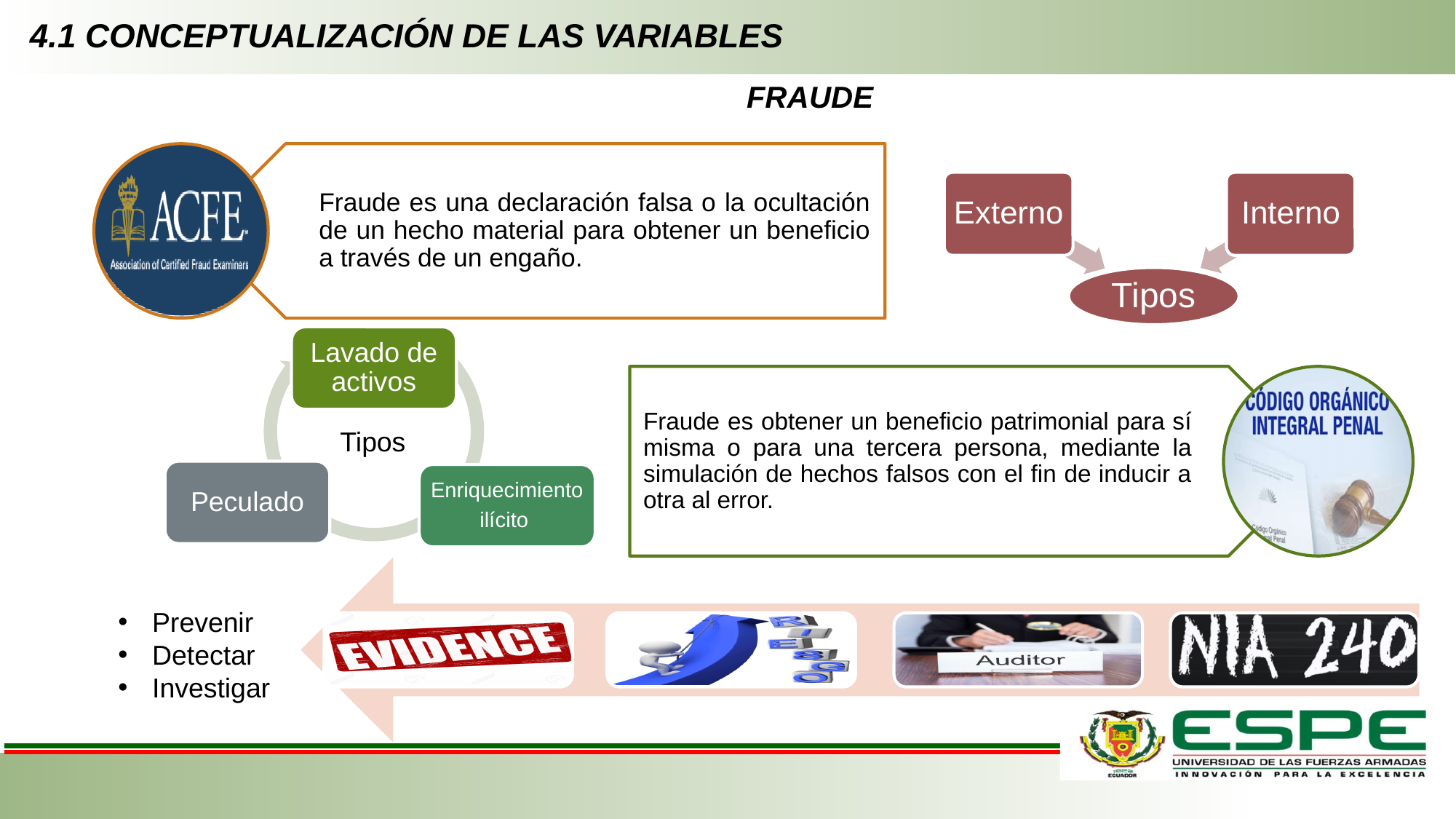

# 4.1 CONCEPTUALIZACIÓN DE LAS VARIABLES
FRAUDE

Fraude es una declaración falsa o la ocultación de un hecho material para obtener un beneficio a través de un engaño.

Externo
Interno

Tipos

Lavado de activos

Peculado
Enriquecimiento
ilícito
.

Fraude es obtener un beneficio patrimonial para sí misma o para una tercera persona, mediante la simulación de hechos falsos con el fin de inducir a otra al error.

Tipos

Prevenir
Detectar
Investigar